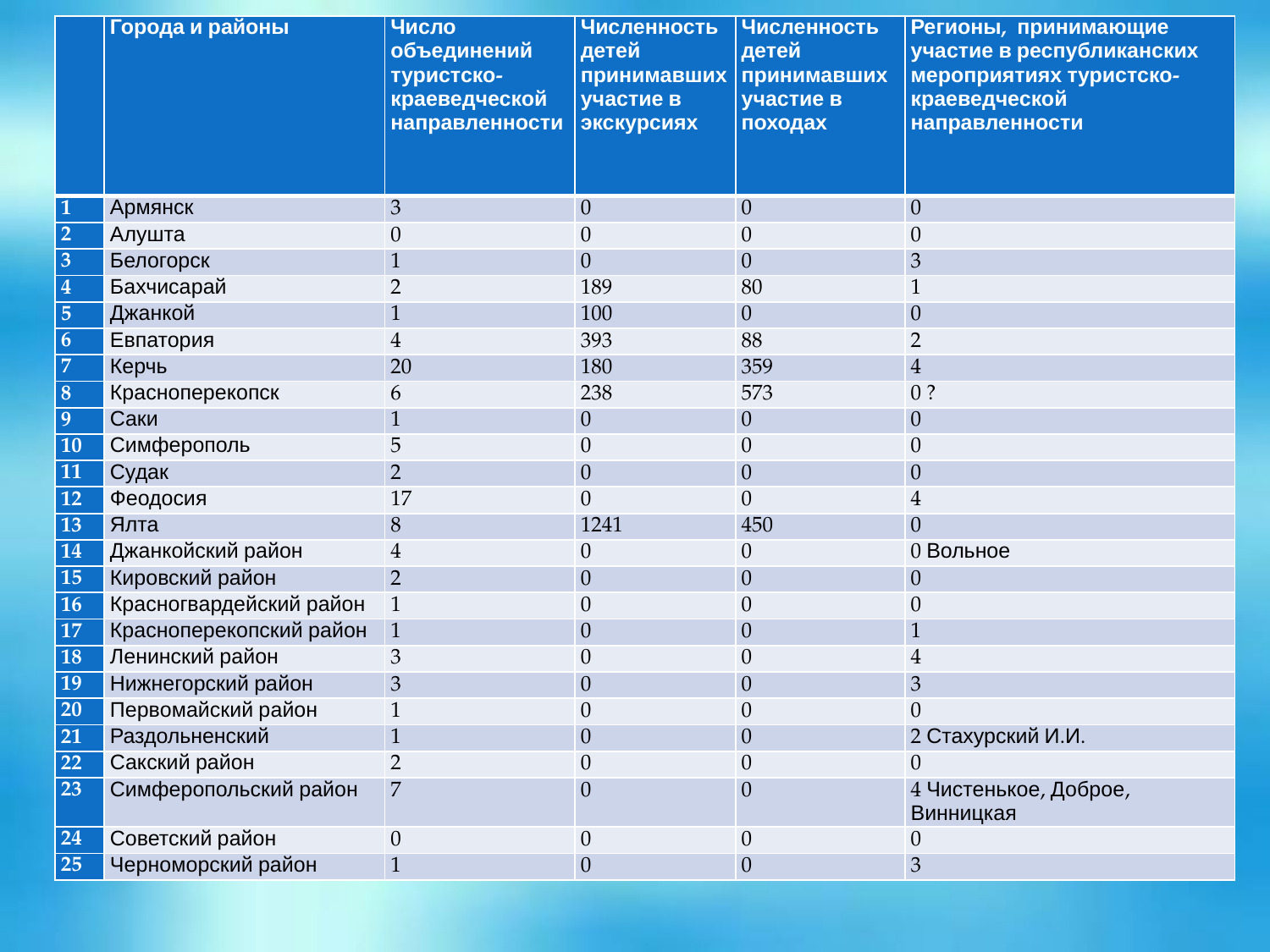

|  | Города и районы | Число объединений туристско-краеведческой направленности | Численность детей принимавших участие в экскурсиях | Численность детей принимавших участие в походах | Регионы, принимающие участие в республиканских мероприятиях туристско-краеведческой направленности |
| --- | --- | --- | --- | --- | --- |
| 1 | Армянск | 3 | 0 | 0 | 0 |
| 2 | Алушта | 0 | 0 | 0 | 0 |
| 3 | Белогорск | 1 | 0 | 0 | 3 |
| 4 | Бахчисарай | 2 | 189 | 80 | 1 |
| 5 | Джанкой | 1 | 100 | 0 | 0 |
| 6 | Евпатория | 4 | 393 | 88 | 2 |
| 7 | Керчь | 20 | 180 | 359 | 4 |
| 8 | Красноперекопск | 6 | 238 | 573 | 0 ? |
| 9 | Саки | 1 | 0 | 0 | 0 |
| 10 | Симферополь | 5 | 0 | 0 | 0 |
| 11 | Судак | 2 | 0 | 0 | 0 |
| 12 | Феодосия | 17 | 0 | 0 | 4 |
| 13 | Ялта | 8 | 1241 | 450 | 0 |
| 14 | Джанкойский район | 4 | 0 | 0 | 0 Вольное |
| 15 | Кировский район | 2 | 0 | 0 | 0 |
| 16 | Красногвардейский район | 1 | 0 | 0 | 0 |
| 17 | Красноперекопский район | 1 | 0 | 0 | 1 |
| 18 | Ленинский район | 3 | 0 | 0 | 4 |
| 19 | Нижнегорский район | 3 | 0 | 0 | 3 |
| 20 | Первомайский район | 1 | 0 | 0 | 0 |
| 21 | Раздольненский | 1 | 0 | 0 | 2 Стахурский И.И. |
| 22 | Сакский район | 2 | 0 | 0 | 0 |
| 23 | Симферопольский район | 7 | 0 | 0 | 4 Чистенькое, Доброе, Винницкая |
| 24 | Советский район | 0 | 0 | 0 | 0 |
| 25 | Черноморский район | 1 | 0 | 0 | 3 |